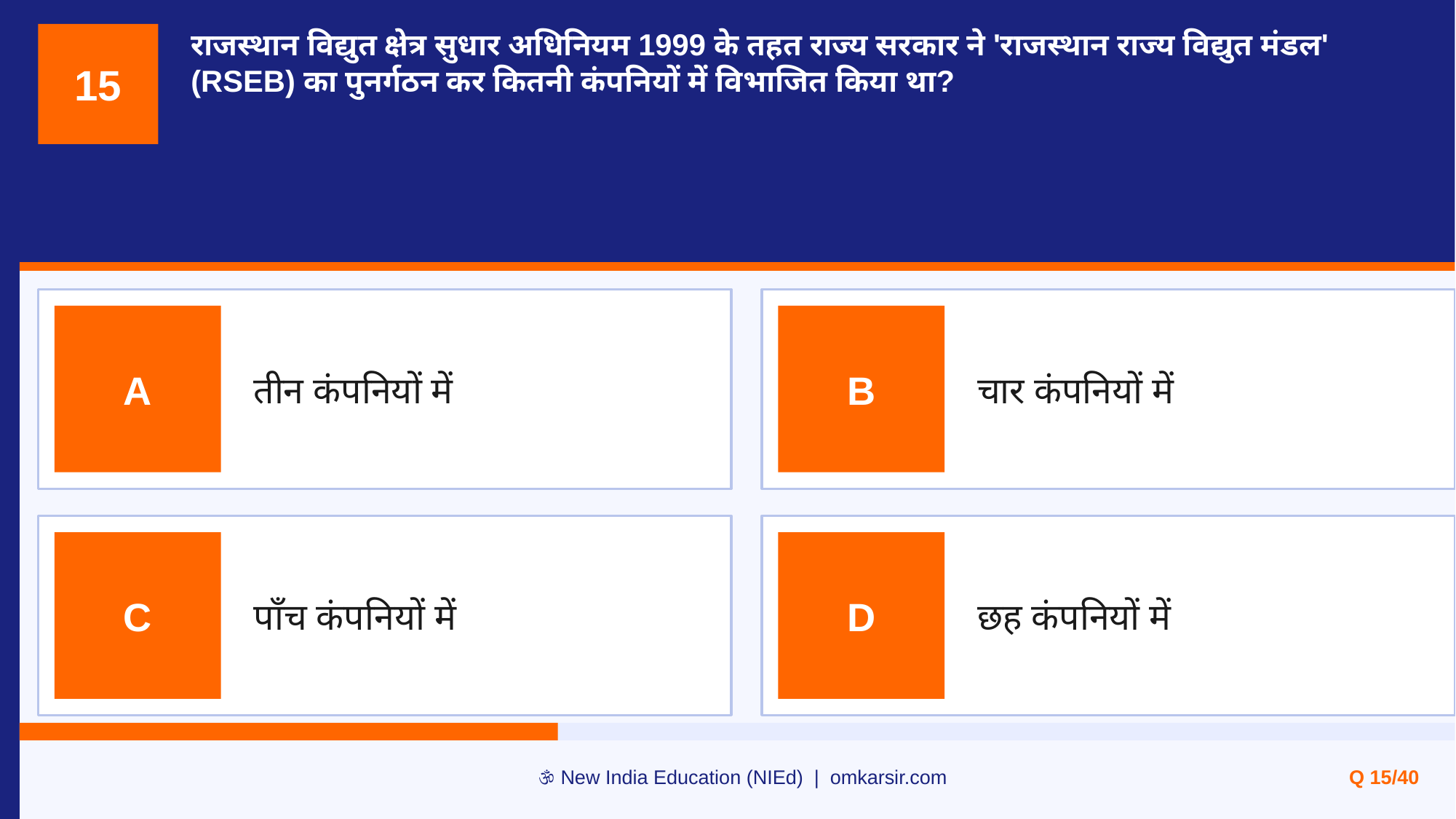

राजस्थान विद्युत क्षेत्र सुधार अधिनियम 1999 के तहत राज्य सरकार ने 'राजस्थान राज्य विद्युत मंडल' (RSEB) का पुनर्गठन कर कितनी कंपनियों में विभाजित किया था?
15

तीन कंपनियों में
चार कंपनियों में
A
B

पाँच कंपनियों में
छह कंपनियों में
C
D

🕉️ New India Education (NIEd)  |  omkarsir.com
Q 15/40